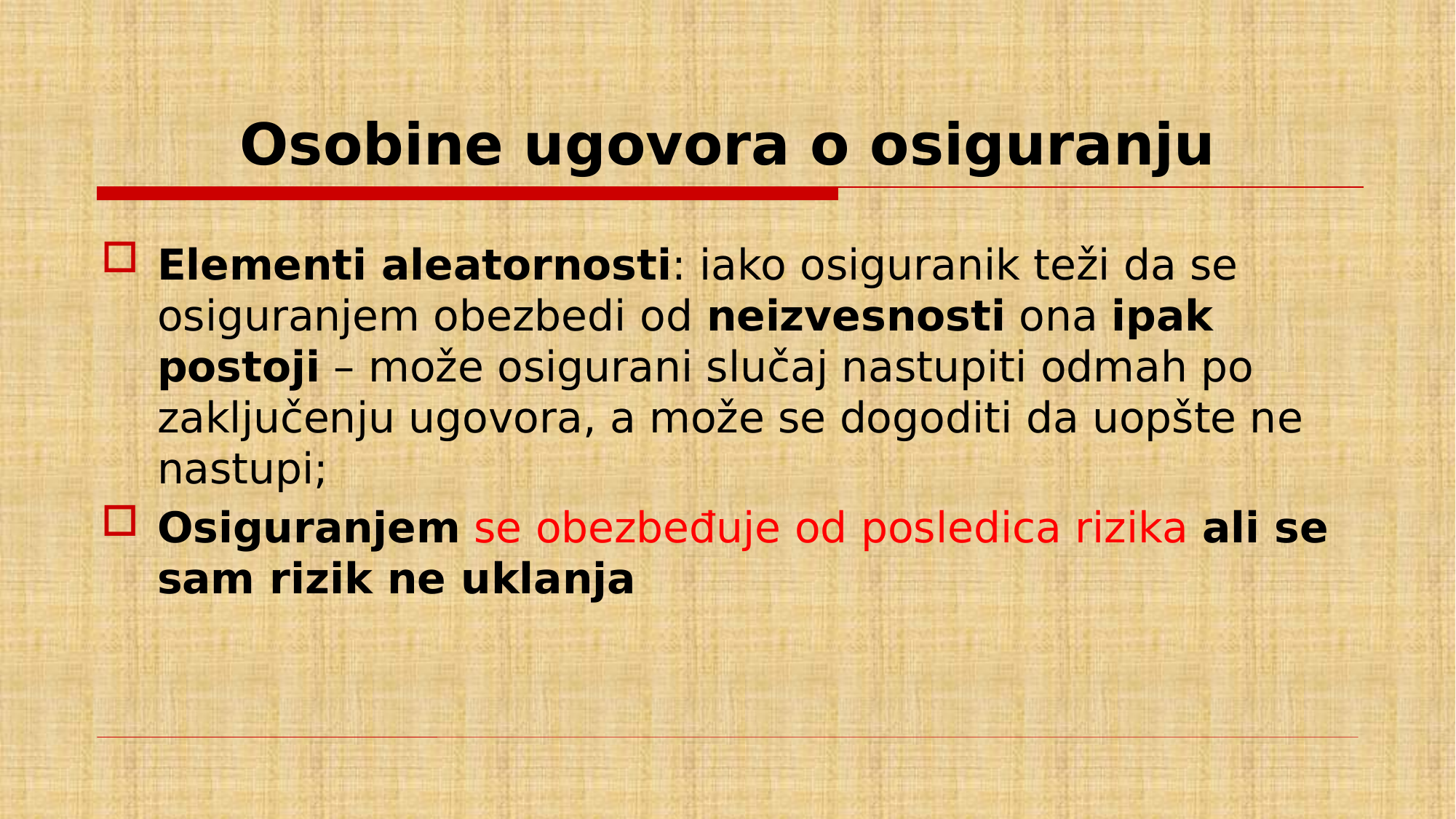

# Osobine ugovora o osiguranju
Elementi aleatornosti: iako osiguranik teži da se osiguranjem obezbedi od neizvesnosti ona ipak postoji – može osigurani slučaj nastupiti odmah po zaključenju ugovora, a može se dogoditi da uopšte ne nastupi;
Osiguranjem se obezbeđuje od posledica rizika ali se sam rizik ne uklanja